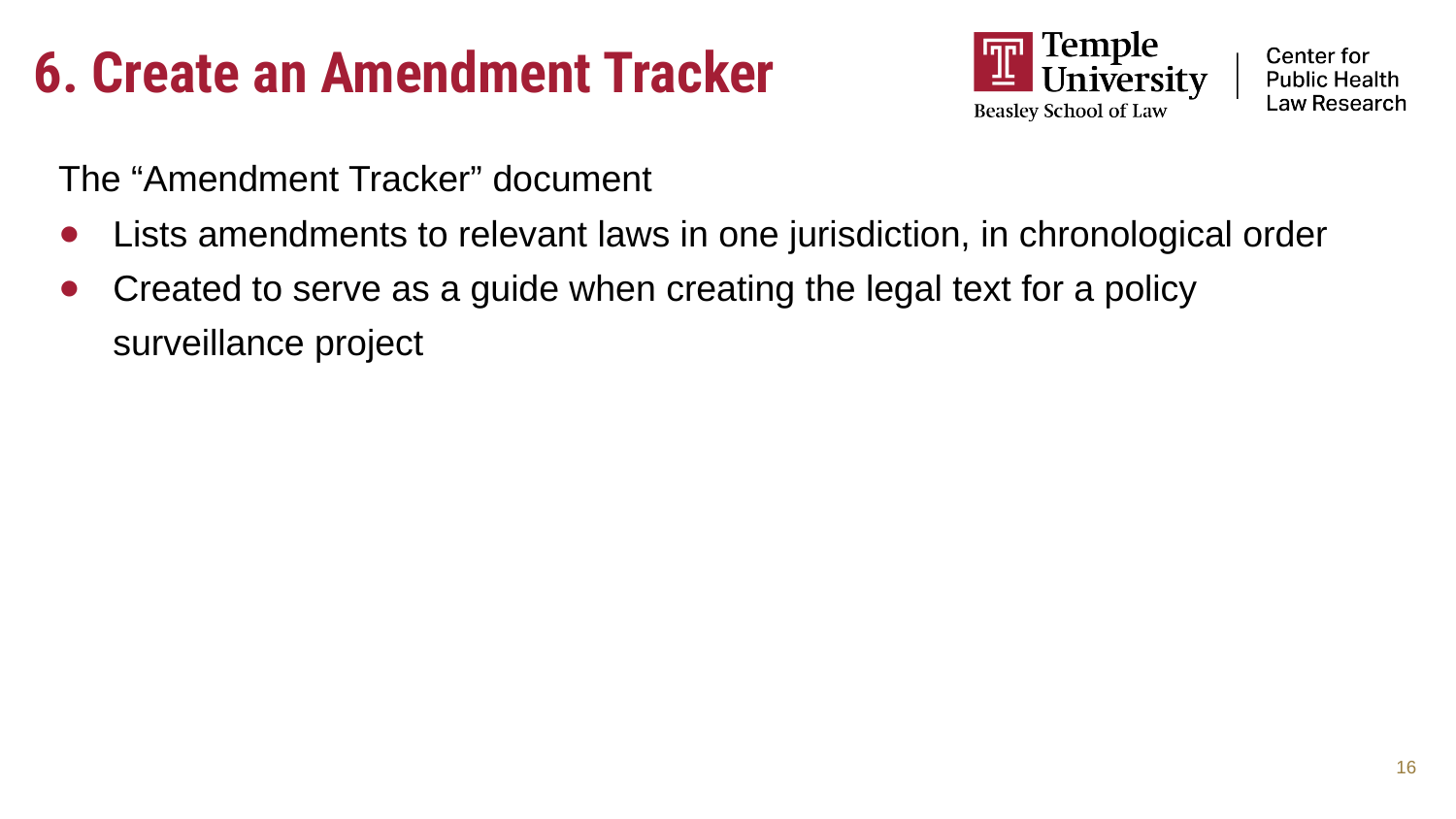

# 6. Create an Amendment Tracker
The “Amendment Tracker” document
Lists amendments to relevant laws in one jurisdiction, in chronological order
Created to serve as a guide when creating the legal text for a policy surveillance project